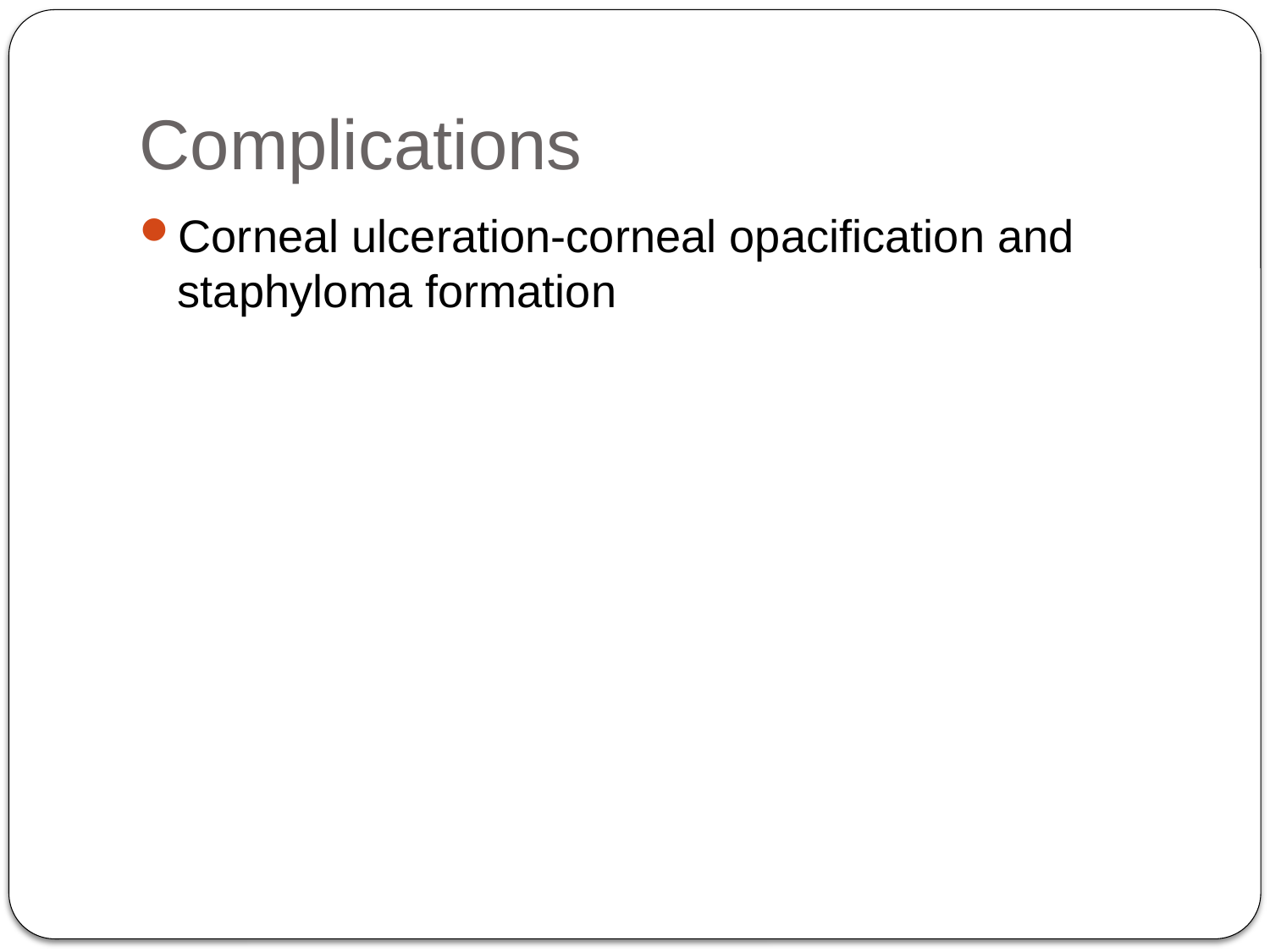

# Complications
Corneal ulceration-corneal opacification and staphyloma formation